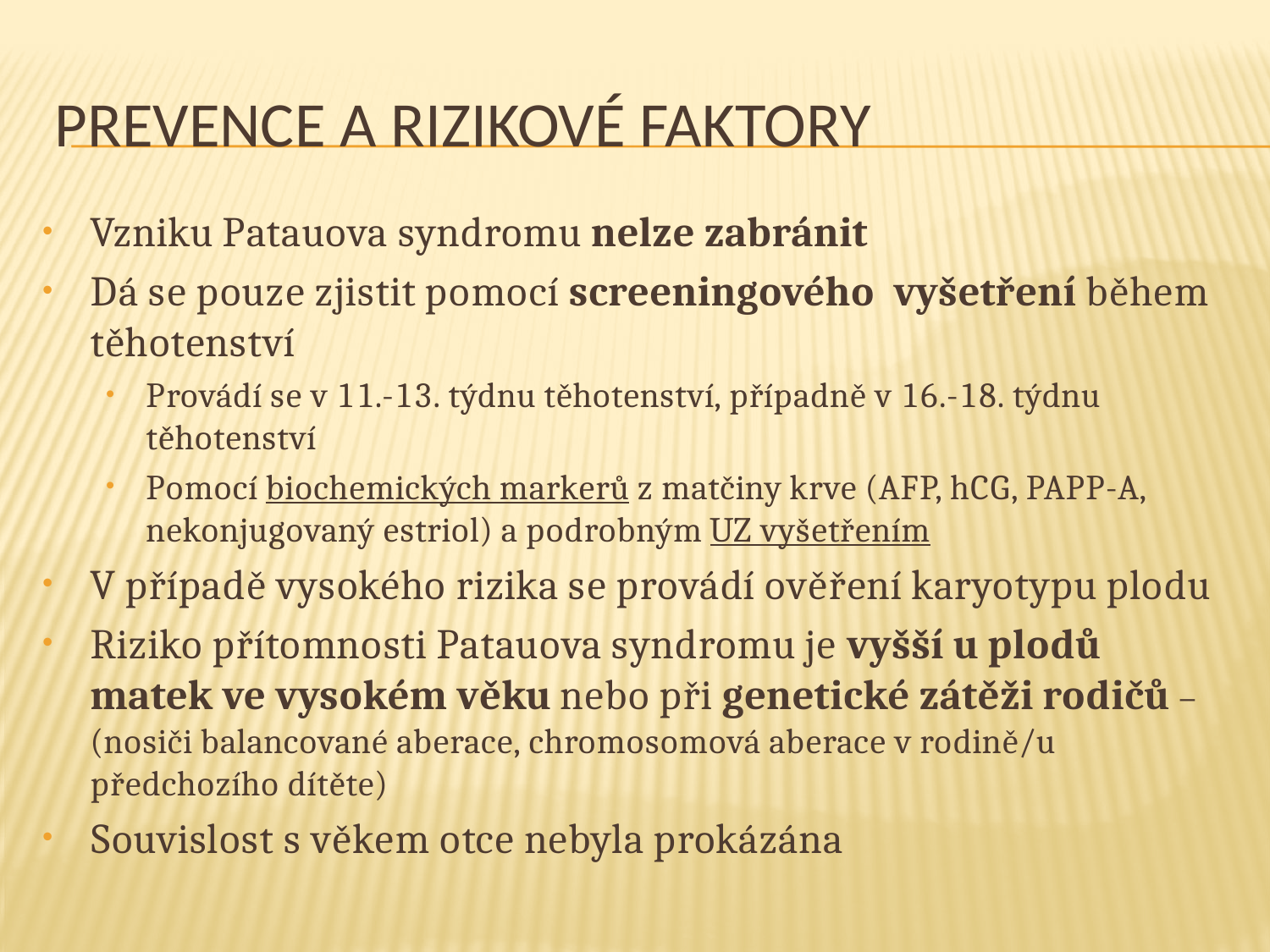

# Prevence a rizikové faktory
Vzniku Patauova syndromu nelze zabránit
Dá se pouze zjistit pomocí screeningového  vyšetření během těhotenství
Provádí se v 11.-13. týdnu těhotenství, případně v 16.-18. týdnu těhotenství
Pomocí biochemických markerů z matčiny krve (AFP, hCG, PAPP-A, nekonjugovaný estriol) a podrobným UZ vyšetřením
V případě vysokého rizika se provádí ověření karyotypu plodu
Riziko přítomnosti Patauova syndromu je vyšší u plodů matek ve vysokém věku nebo při genetické zátěži rodičů – (nosiči balancované aberace, chromosomová aberace v rodině/u předchozího dítěte)
Souvislost s věkem otce nebyla prokázána